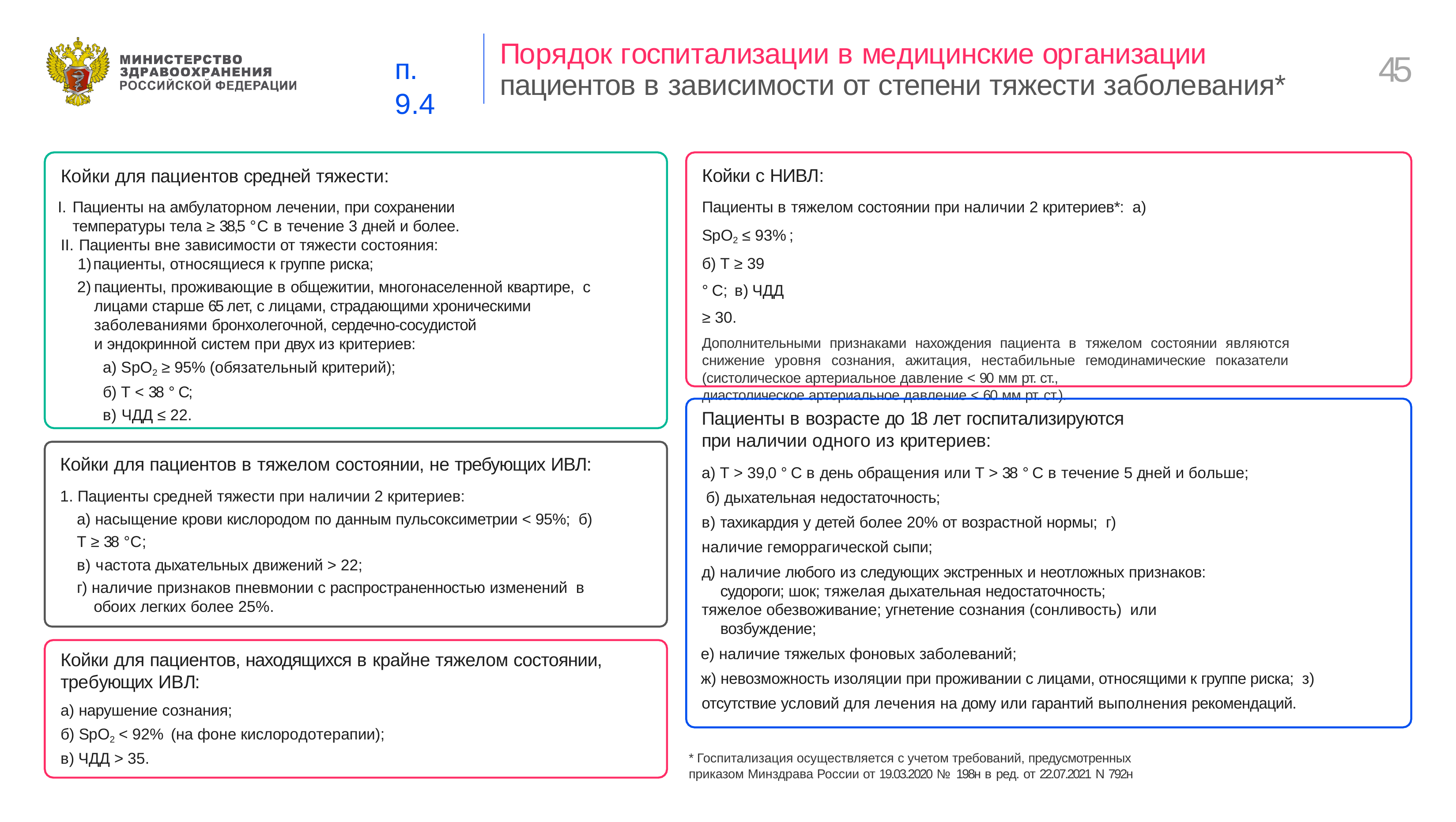

# Порядок госпитализации в медицинские организации
45
п. 9.4
пациентов в зависимости от степени тяжести заболевания*
Койки с НИВЛ:
Пациенты в тяжелом состоянии при наличии 2 критериев*:  а) SpO2 ≤ 93%;
б) Т ≥ 39 °C;  в) ЧДД ≥ 30.
Дополнительными признаками нахождения пациента в тяжелом состоянии являются  снижение уровня сознания, ажитация, нестабильные гемодинамические показатели  (систолическое артериальное давление < 90 мм рт. ст.,
диастолическое артериальное давление < 60 мм рт. ст.).
Койки для пациентов средней тяжести:
Пациенты на амбулаторном лечении, при сохранении  температуры тела ≥ 38,5 °C в течение 3 дней и более.
Пациенты вне зависимости от тяжести состояния:
пациенты, относящиеся к группе риска;
пациенты, проживающие в общежитии, многонаселенной квартире,  с лицами старше 65 лет, с лицами, страдающими хроническими  заболеваниями бронхолегочной, сердечно-сосудистой
и эндокринной систем при двух из критериев:
а) SpO2 ≥ 95% (обязательный критерий);  б) T < 38 °C;
в) ЧДД ≤ 22.

Пациенты в возрасте до 18 лет госпитализируются  при наличии одного из критериев:
а) T > 39,0 °C в день обращения или T > 38 °C в течение 5 дней и больше;  б) дыхательная недостаточность;
в) тахикардия у детей более 20% от возрастной нормы;  г) наличие геморрагической сыпи;
д) наличие любого из следующих экстренных и неотложных признаков:  судороги; шок; тяжелая дыхательная недостаточность;
тяжелое обезвоживание; угнетение сознания (сонливость)  или возбуждение;
е) наличие тяжелых фоновых заболеваний;
ж) невозможность изоляции при проживании с лицами, относящими к группе риска;  з) отсутствие условий для лечения на дому или гарантий выполнения рекомендаций.
Койки для пациентов в тяжелом состоянии, не требующих ИВЛ:
1. Пациенты средней тяжести при наличии 2 критериев:
а) насыщение крови кислородом по данным пульсоксиметрии < 95%;  б) T ≥ 38 °C;
в) частота дыхательных движений > 22;
г) наличие признаков пневмонии с распространенностью изменений  в обоих легких более 25%.

Койки для пациентов, находящихся в крайне тяжелом состоянии,  требующих ИВЛ:
а) нарушение сознания;
б) SpO2 < 92% (на фоне кислородотерапии);  в) ЧДД > 35.
* Госпитализация осуществляется с учетом требований, предусмотренных  приказом Минздрава России от 19.03.2020 № 198н в ред. от 22.07.2021 N 792н